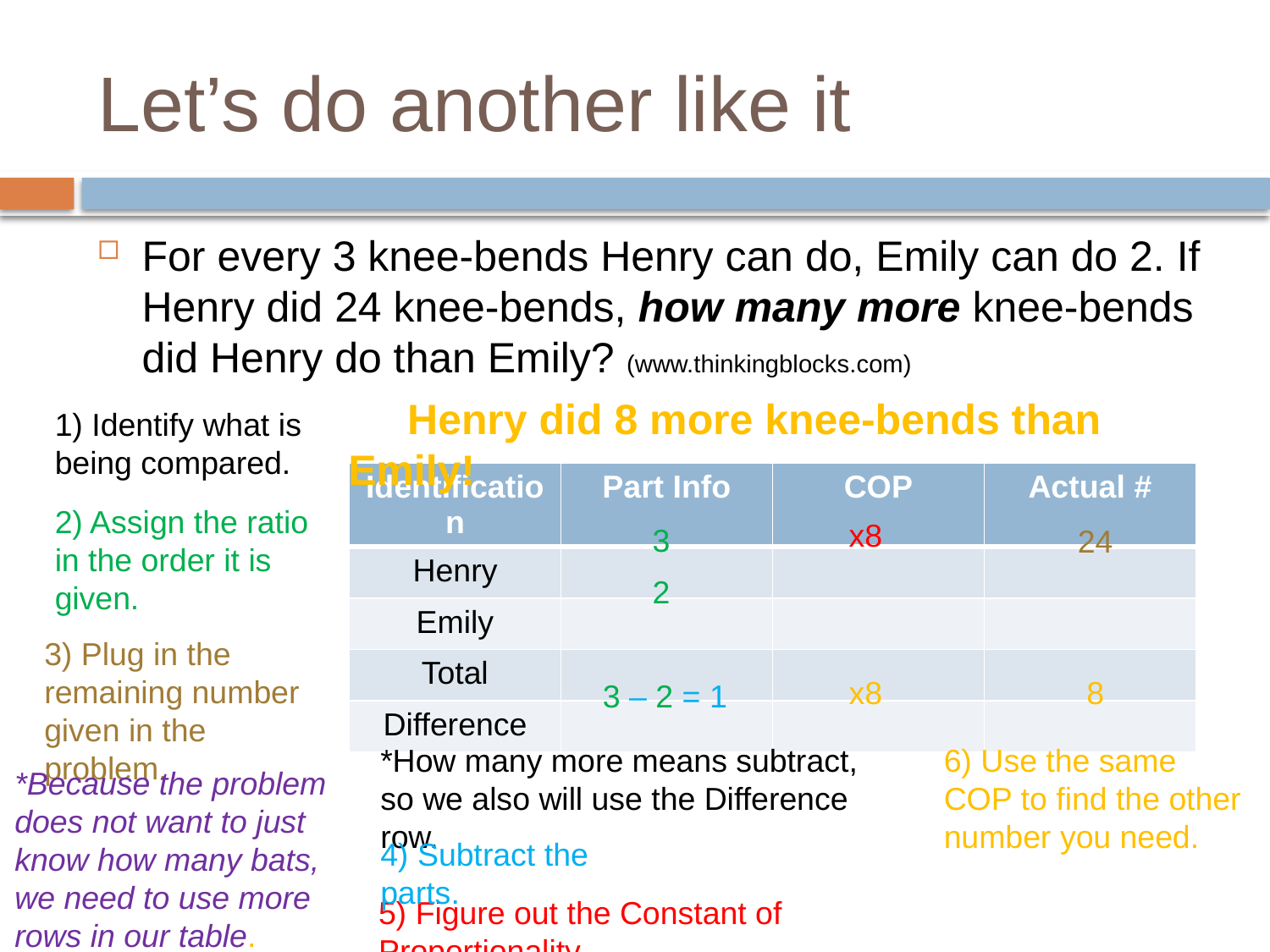

# Let’s do another like it
For every 3 knee-bends Henry can do, Emily can do 2. If Henry did 24 knee-bends, how many more knee-bends did Henry do than Emily? (www.thinkingblocks.com)
     Henry did 8 more knee-bends than Emily!
1) Identify what is being compared.
| Identification | Part Info | COP | Actual # |
| --- | --- | --- | --- |
| Henry |  |  |  |
| Emily |  |  |  |
| Total |  |  |  |
| Difference |  |  |  |
2) Assign the ratio in the order it is given.
x8
3
24
2
3) Plug in the remaining number given in the problem.
x8
8
3 – 2 = 1
*How many more means subtract, so we also will use the Difference row.
6) Use the same COP to find the other number you need.
*Because the problem does not want to just know how many bats, we need to use more rows in our table.
4) Subtract the parts.
5) Figure out the Constant of Proportionality.